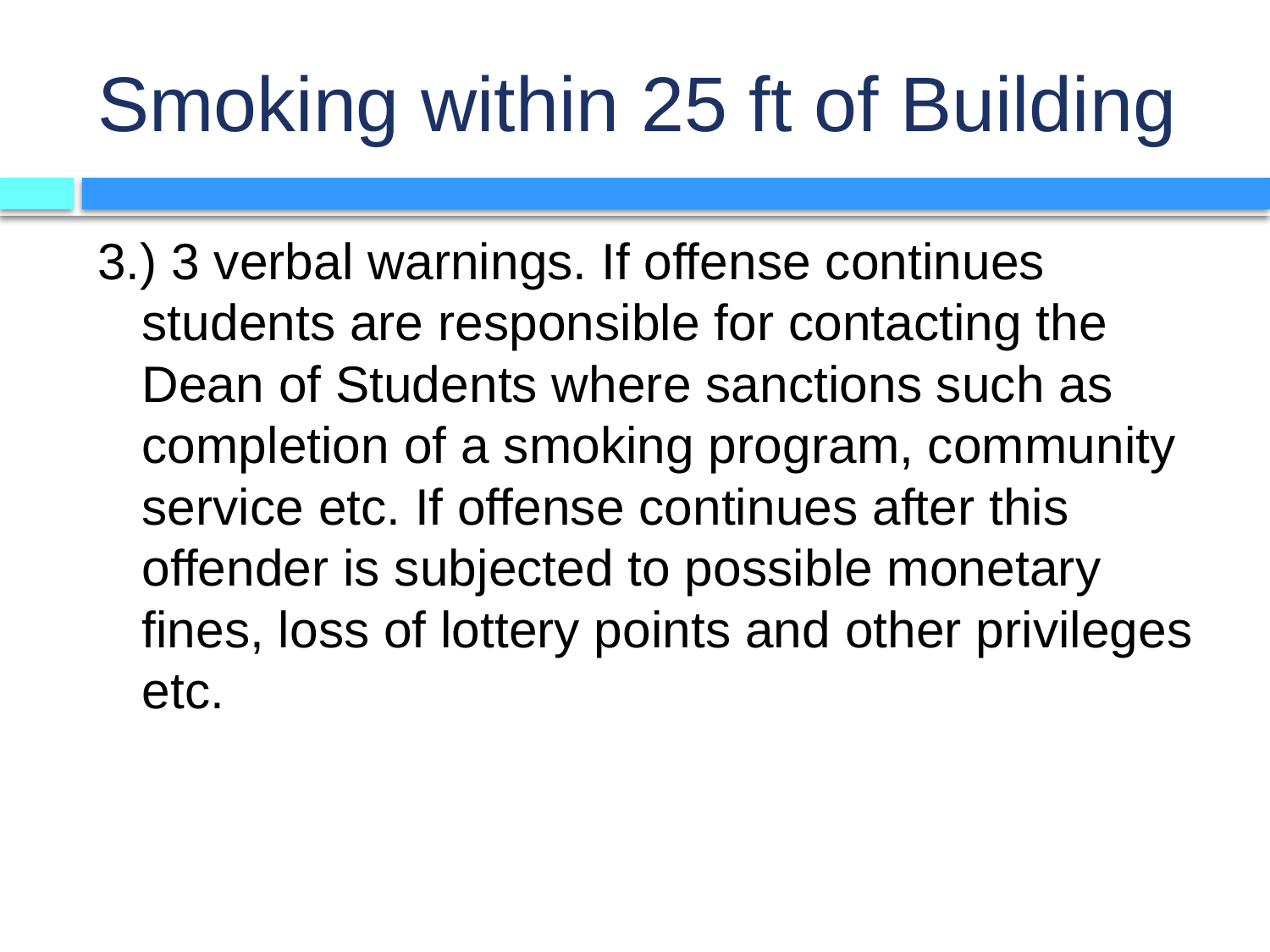

# Smoking within 25 ft of Building
3.) 3 verbal warnings. If offense continues students are responsible for contacting the Dean of Students where sanctions such as completion of a smoking program, community service etc. If offense continues after this offender is subjected to possible monetary fines, loss of lottery points and other privileges etc.